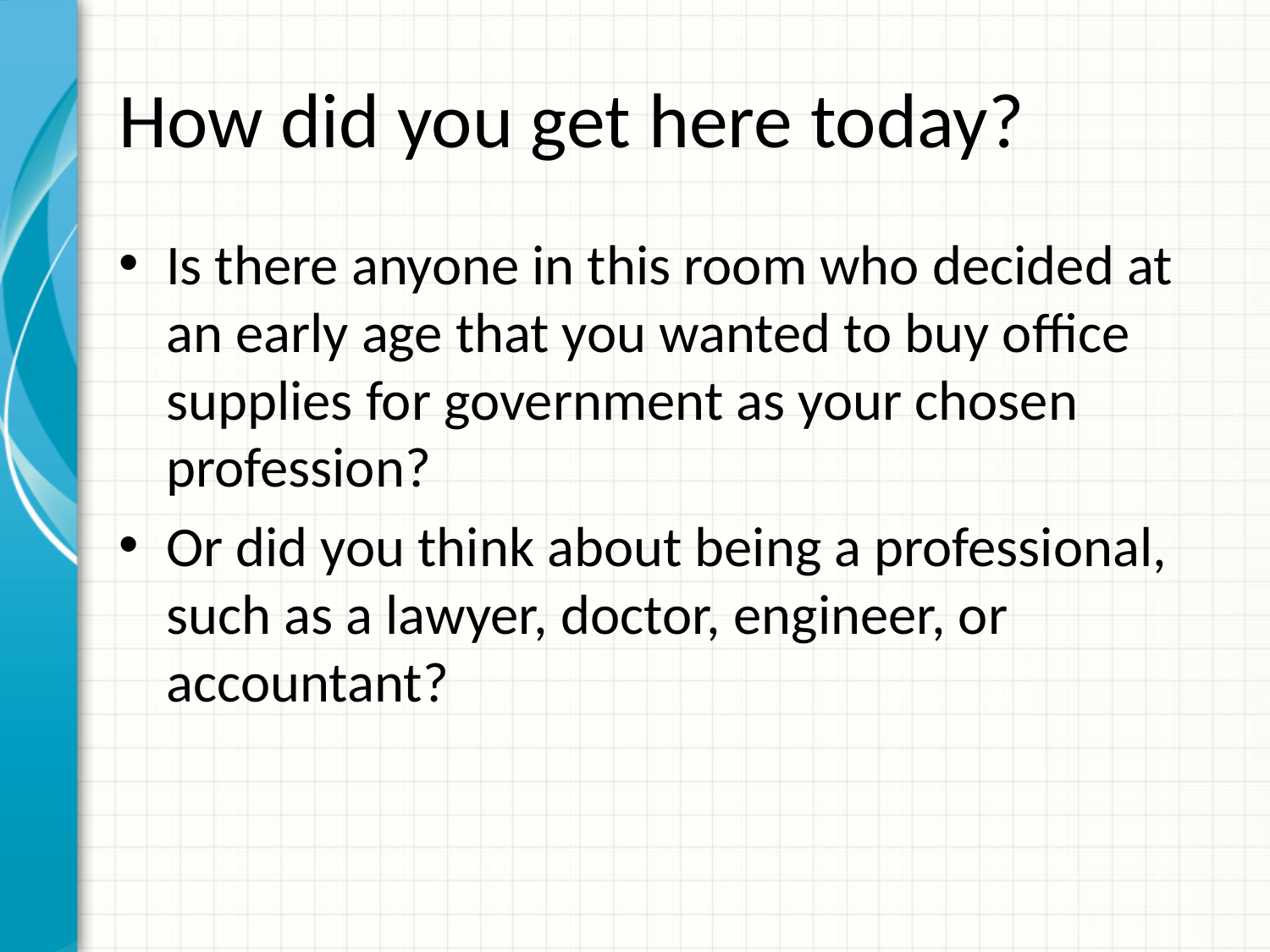

# How did you get here today?
Is there anyone in this room who decided at an early age that you wanted to buy office supplies for government as your chosen profession?
Or did you think about being a professional, such as a lawyer, doctor, engineer, or accountant?